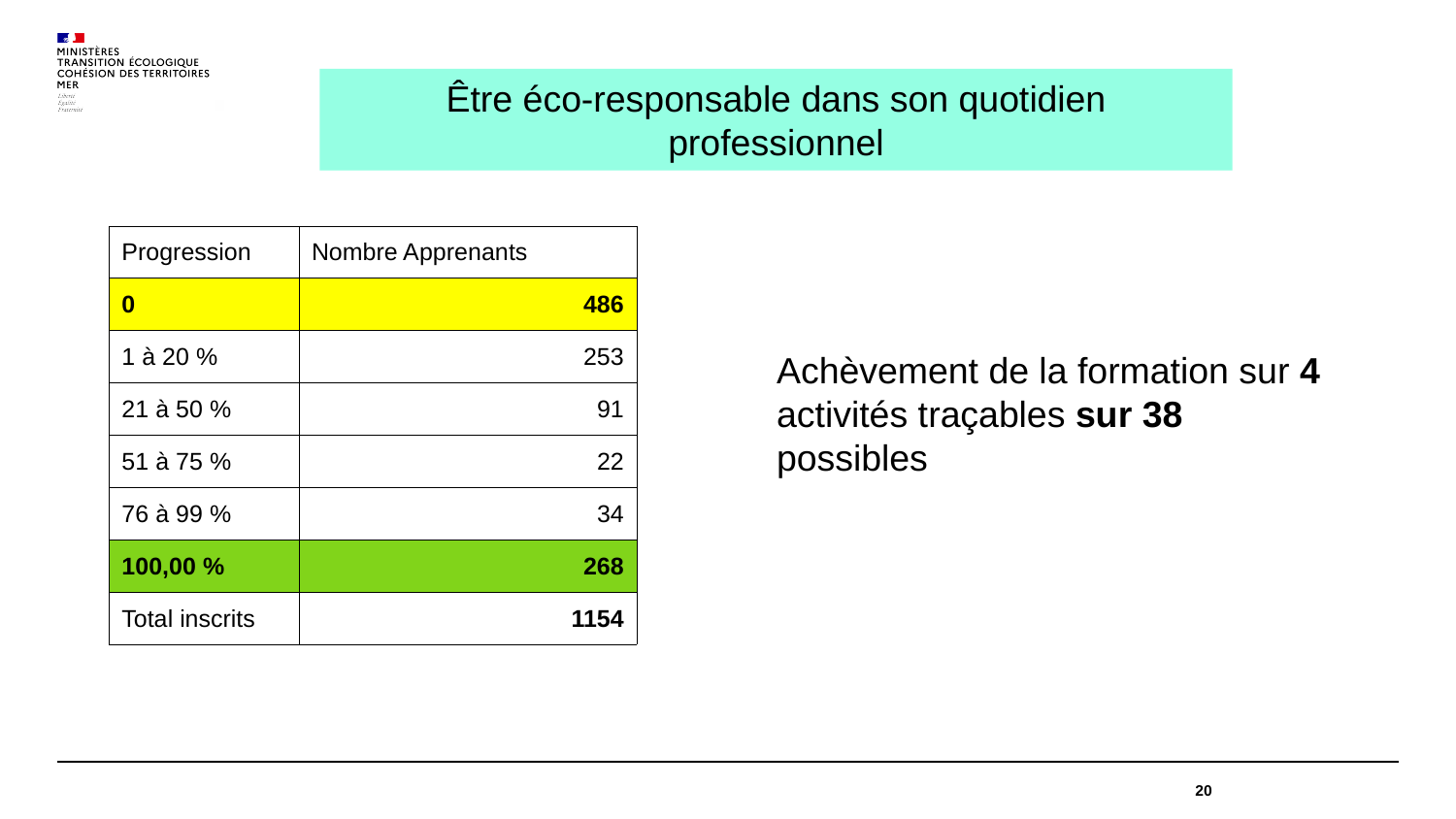

Être éco-responsable dans son quotidien professionnel
| Progression | Nombre Apprenants |
| --- | --- |
| 0 | 486 |
| 1 à 20 % | 253 |
| 21 à 50 % | 91 |
| 51 à 75 % | 22 |
| 76 à 99 % | 34 |
| 100,00 % | 268 |
| Total inscrits | 1154 |
Achèvement de la formation sur 4 activités traçables sur 38 possibles

20